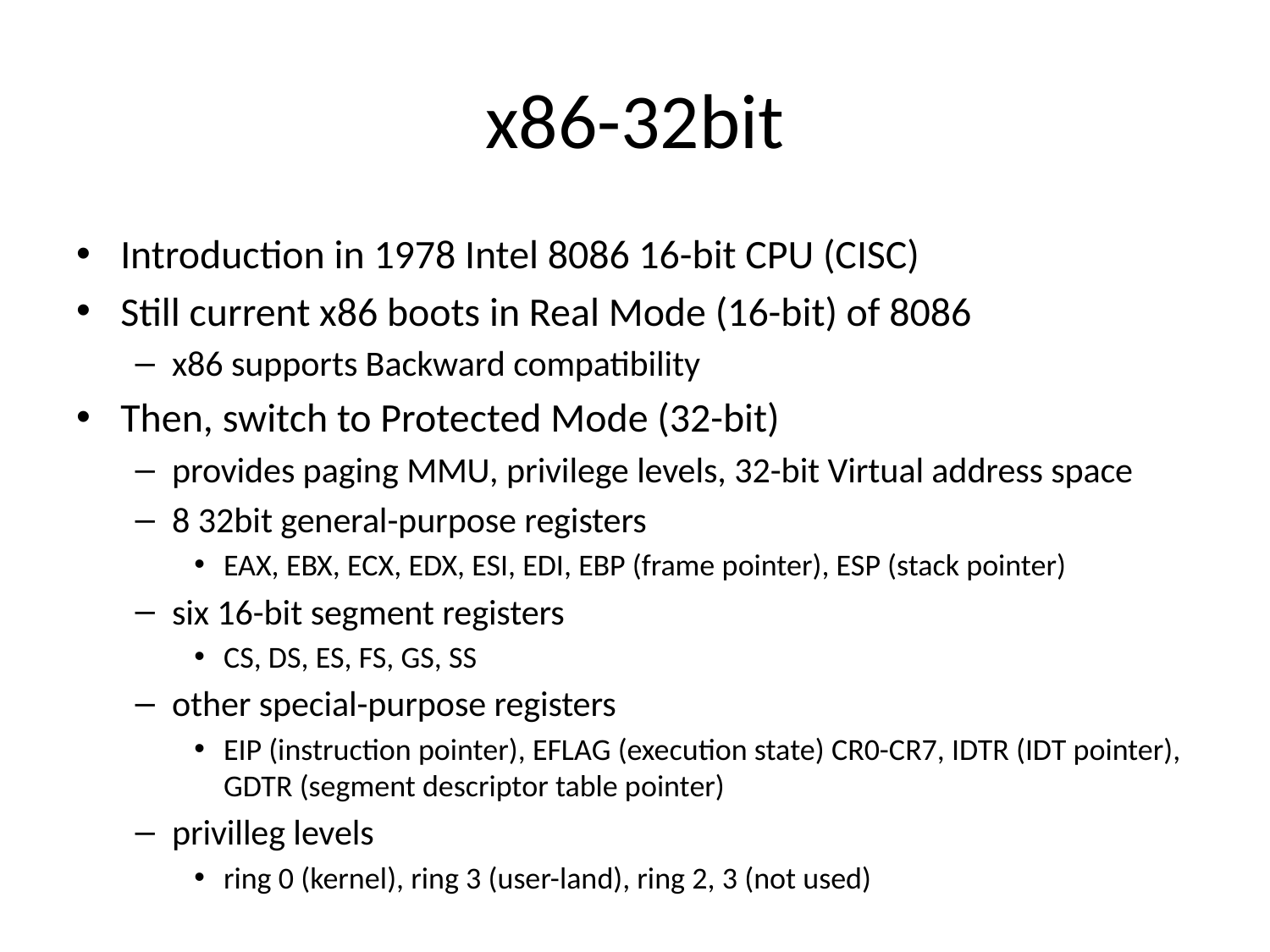

# x86-32bit
Introduction in 1978 Intel 8086 16-bit CPU (CISC)
Still current x86 boots in Real Mode (16-bit) of 8086
x86 supports Backward compatibility
Then, switch to Protected Mode (32-bit)
provides paging MMU, privilege levels, 32-bit Virtual address space
8 32bit general-purpose registers
EAX, EBX, ECX, EDX, ESI, EDI, EBP (frame pointer), ESP (stack pointer)
six 16-bit segment registers
CS, DS, ES, FS, GS, SS
other special-purpose registers
EIP (instruction pointer), EFLAG (execution state) CR0-CR7, IDTR (IDT pointer), GDTR (segment descriptor table pointer)
privilleg levels
ring 0 (kernel), ring 3 (user-land), ring 2, 3 (not used)